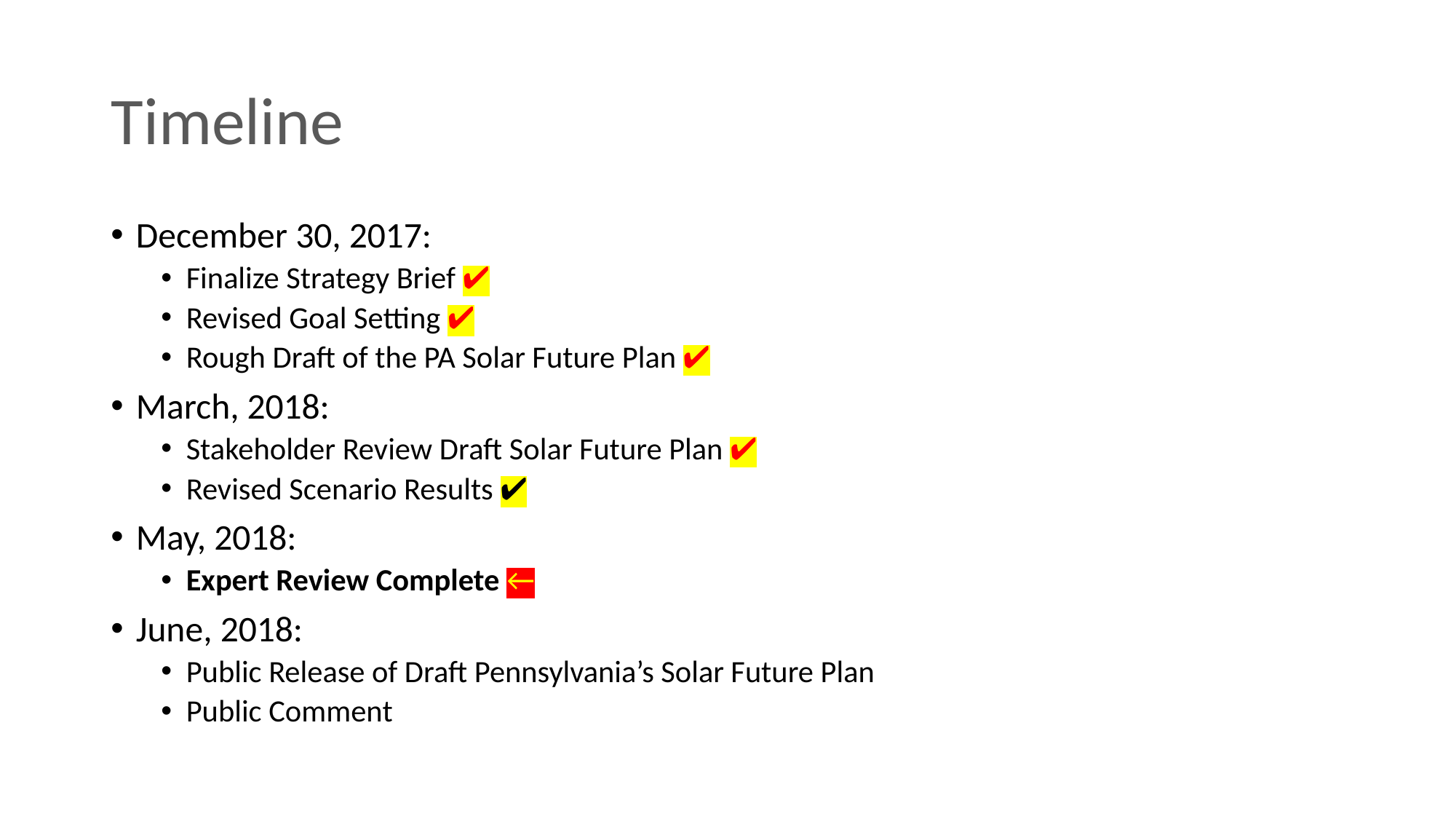

# Timeline

December 30, 2017:
Finalize Strategy Brief ✔
Revised Goal Setting ✔
Rough Draft of the PA Solar Future Plan ✔
March, 2018:
Stakeholder Review Draft Solar Future Plan ✔
Revised Scenario Results ✔
May, 2018:
Expert Review Complete ←
June, 2018:
Public Release of Draft Pennsylvania’s Solar Future Plan
Public Comment